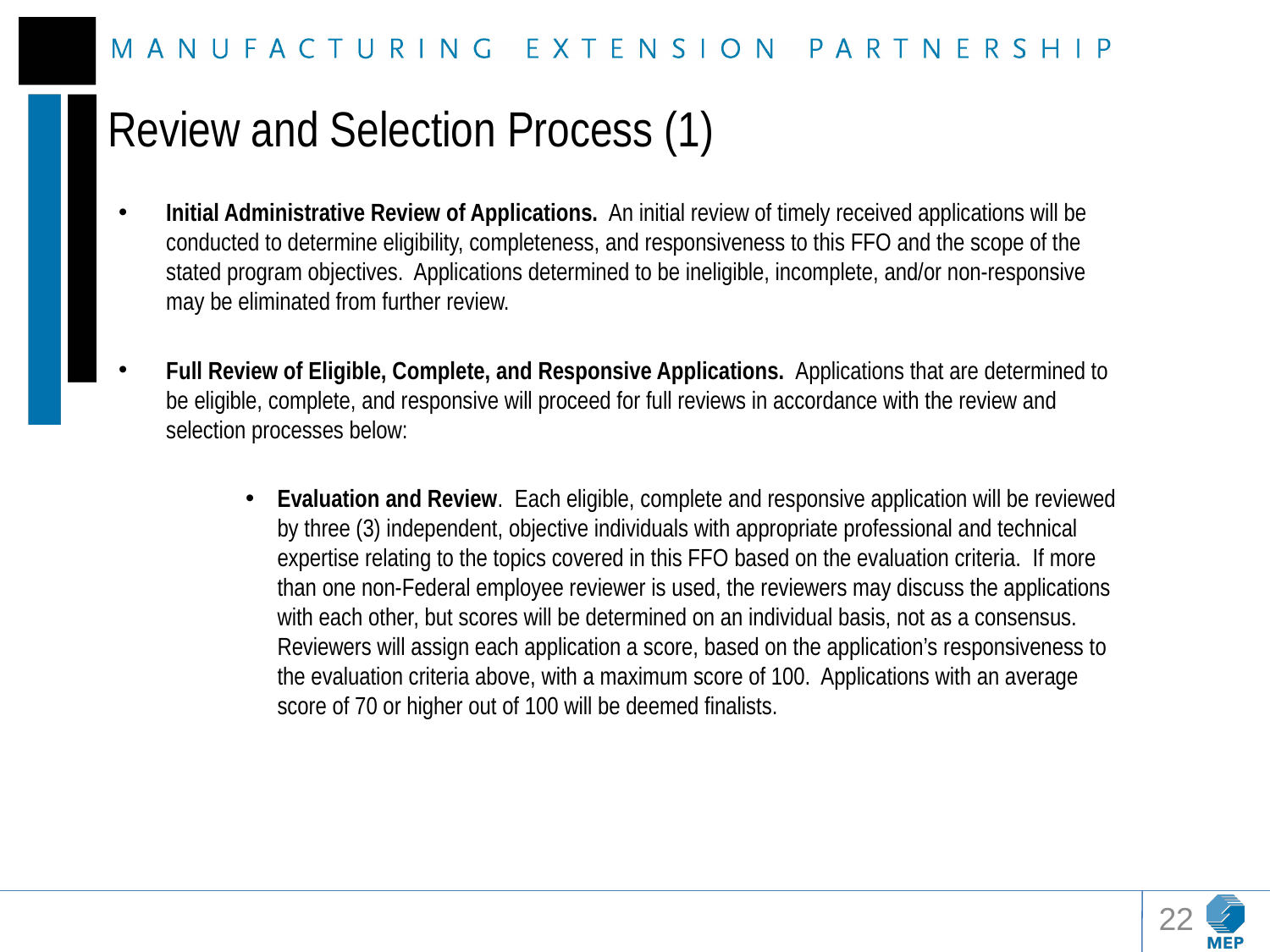

# Review and Selection Process (1)
Initial Administrative Review of Applications.  An initial review of timely received applications will be conducted to determine eligibility, completeness, and responsiveness to this FFO and the scope of the stated program objectives.  Applications determined to be ineligible, incomplete, and/or non-responsive may be eliminated from further review.

Full Review of Eligible, Complete, and Responsive Applications.  Applications that are determined to be eligible, complete, and responsive will proceed for full reviews in accordance with the review and selection processes below:

Evaluation and Review.  Each eligible, complete and responsive application will be reviewed by three (3) independent, objective individuals with appropriate professional and technical expertise relating to the topics covered in this FFO based on the evaluation criteria.  If more than one non-Federal employee reviewer is used, the reviewers may discuss the applications with each other, but scores will be determined on an individual basis, not as a consensus.  Reviewers will assign each application a score, based on the application’s responsiveness to the evaluation criteria above, with a maximum score of 100.  Applications with an average score of 70 or higher out of 100 will be deemed finalists.

22